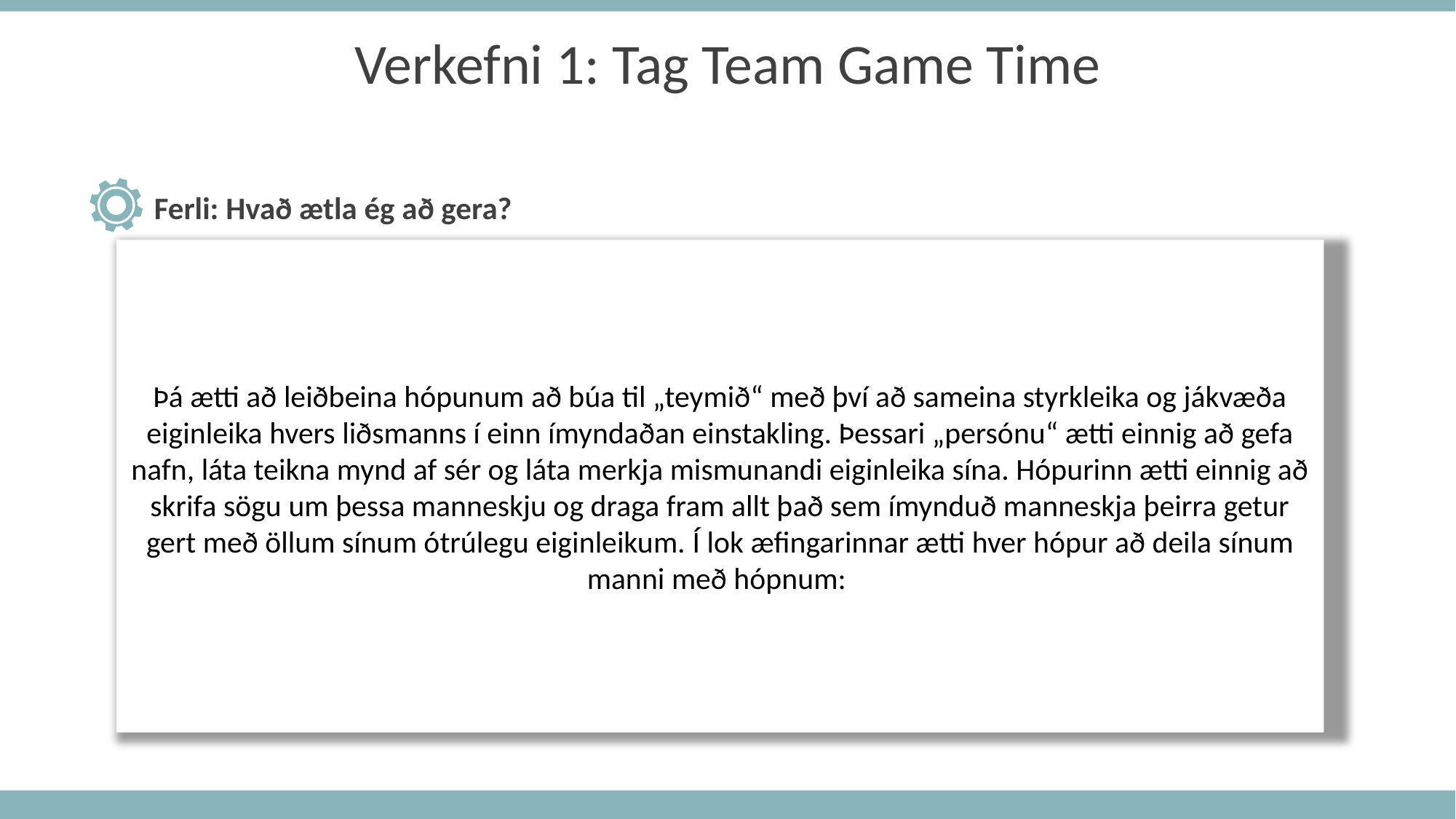

Verkefni 1: Tag Team Game Time

Ferli: Hvað ætla ég að gera?
Þá ætti að leiðbeina hópunum að búa til „teymið“ með því að sameina styrkleika og jákvæða eiginleika hvers liðsmanns í einn ímyndaðan einstakling. Þessari „persónu“ ætti einnig að gefa nafn, láta teikna mynd af sér og láta merkja mismunandi eiginleika sína. Hópurinn ætti einnig að skrifa sögu um þessa manneskju og draga fram allt það sem ímynduð manneskja þeirra getur gert með öllum sínum ótrúlegu eiginleikum. Í lok æfingarinnar ætti hver hópur að deila sínum manni með hópnum: